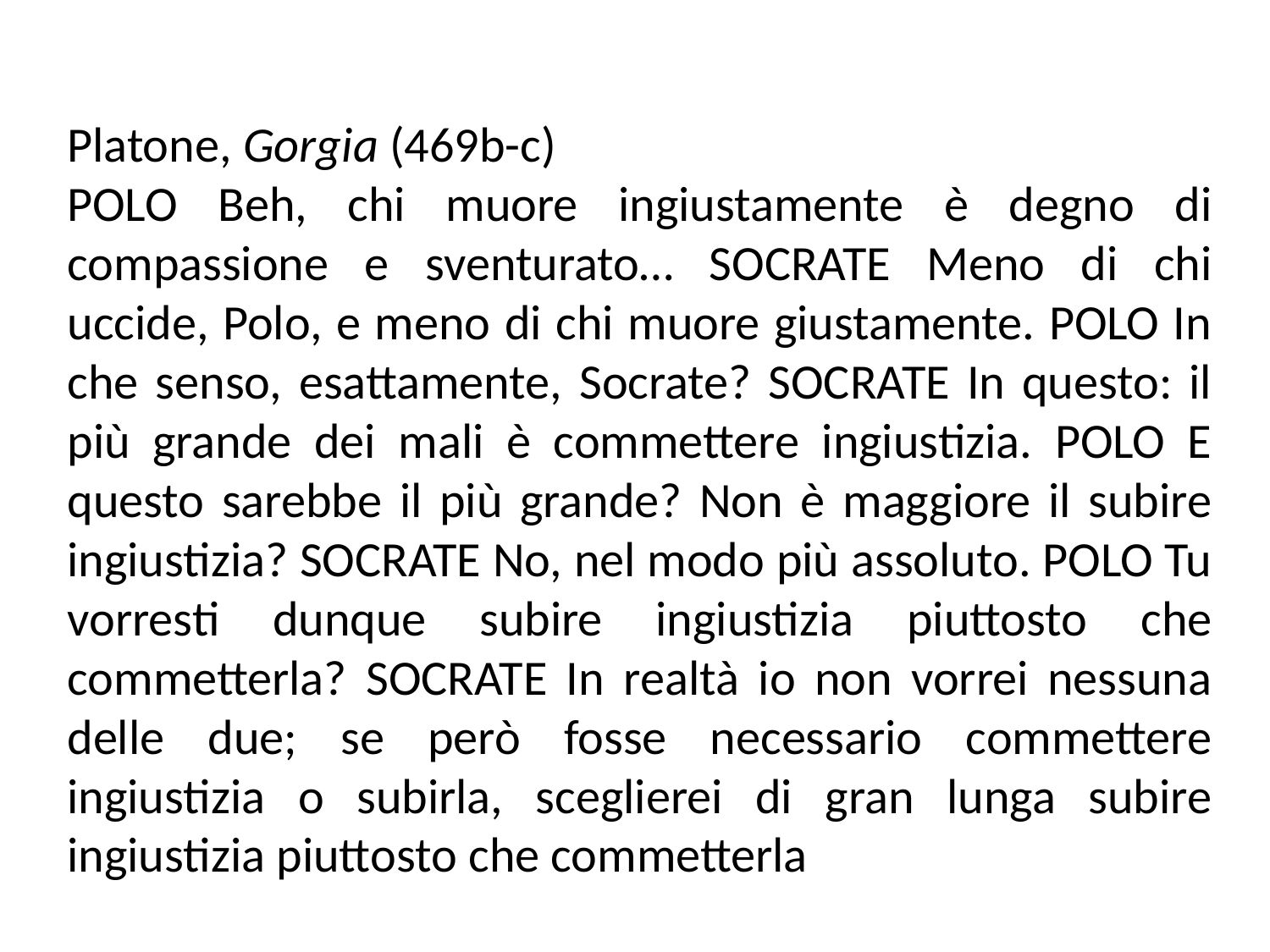

Platone, Gorgia (469b-c)
POLO Beh, chi muore ingiustamente è degno di compassione e sventurato… SOCRATE Meno di chi uccide, Polo, e meno di chi muore giustamente. POLO In che senso, esattamente, Socrate? SOCRATE In questo: il più grande dei mali è commettere ingiustizia. POLO E questo sarebbe il più grande? Non è maggiore il subire ingiustizia? SOCRATE No, nel modo più assoluto. POLO Tu vorresti dunque subire ingiustizia piuttosto che commetterla? SOCRATE In realtà io non vorrei nessuna delle due; se però fosse necessario commettere ingiustizia o subirla, sceglierei di gran lunga subire ingiustizia piuttosto che commetterla